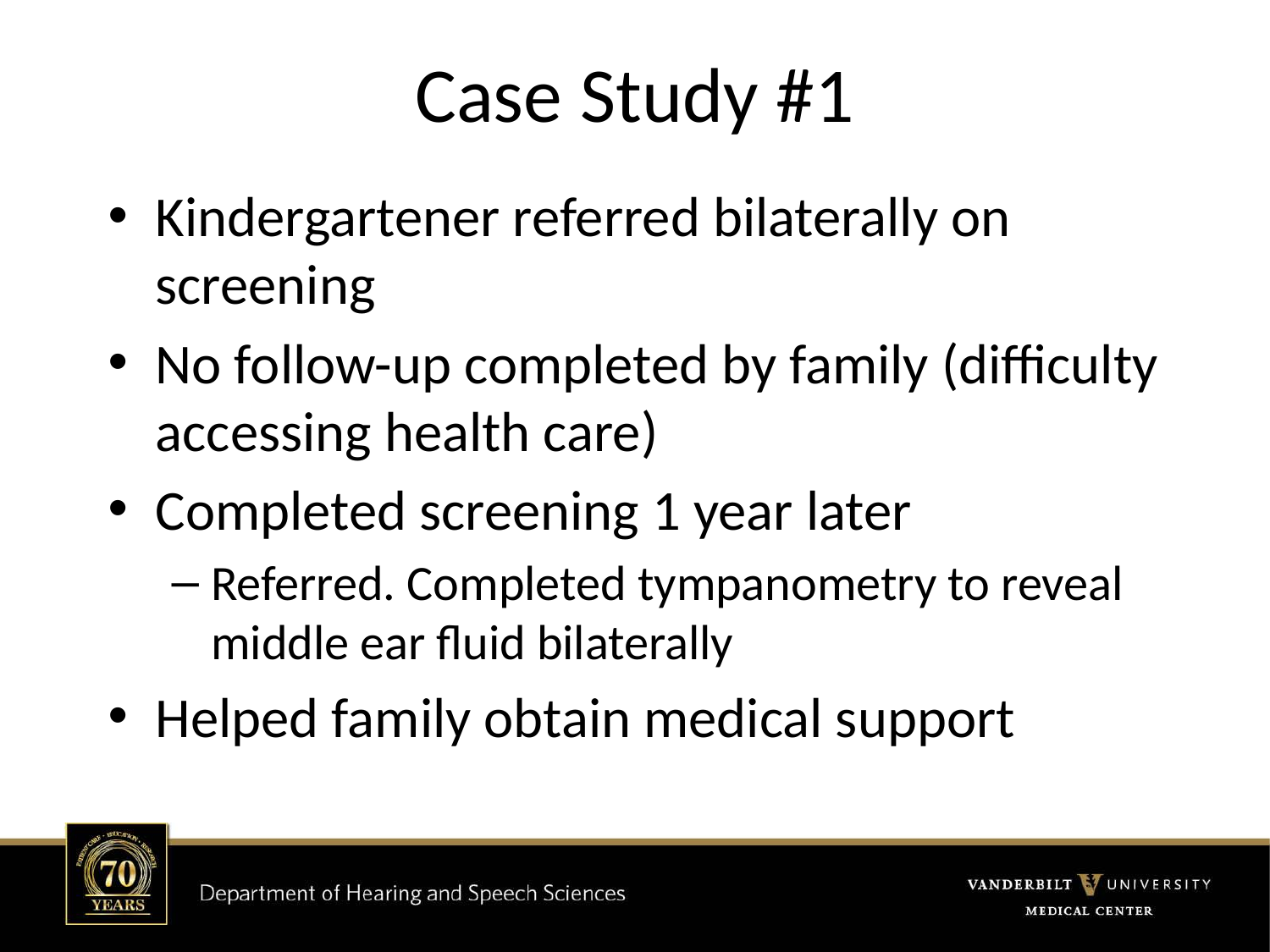

# Case Study #1
Kindergartener referred bilaterally on screening
No follow-up completed by family (difficulty accessing health care)
Completed screening 1 year later
Referred. Completed tympanometry to reveal middle ear fluid bilaterally
Helped family obtain medical support